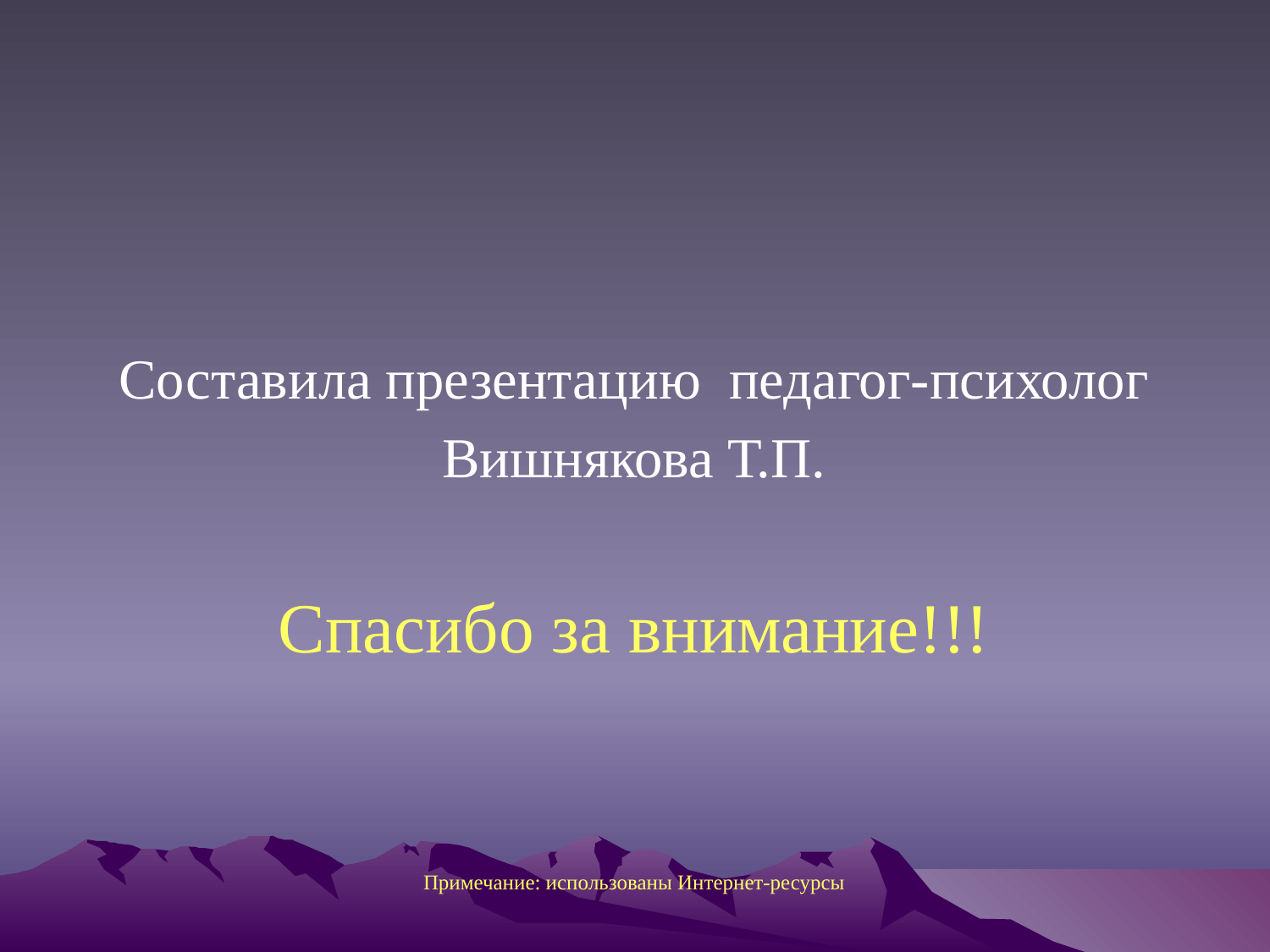

Составила презентацию  педагог-психолог
Вишнякова Т.П.

Спасибо за внимание!!!

Примечание: использованы Интернет-ресурсы